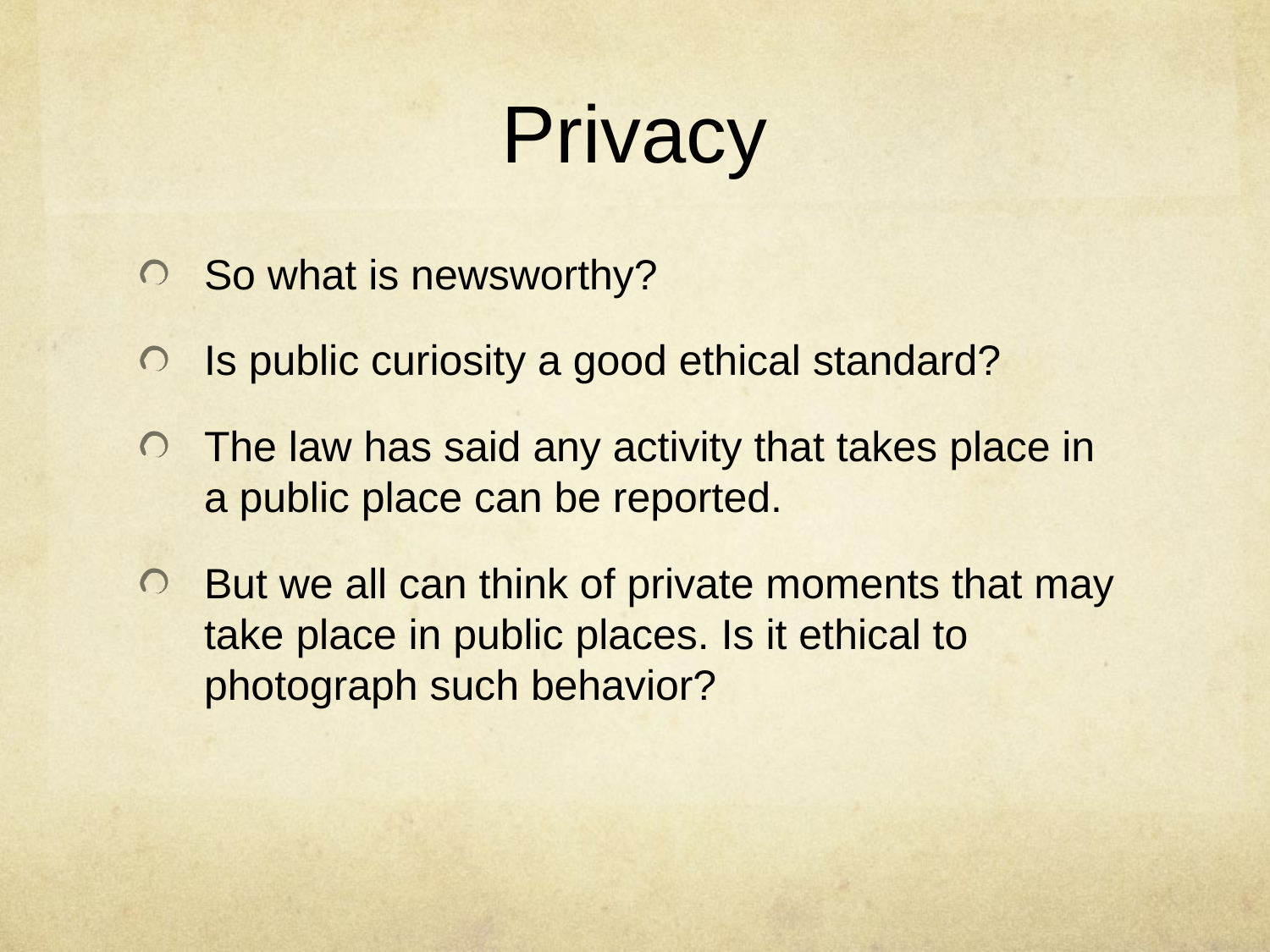

# Privacy
So what is newsworthy?
Is public curiosity a good ethical standard?
The law has said any activity that takes place in a public place can be reported.
But we all can think of private moments that may take place in public places. Is it ethical to photograph such behavior?